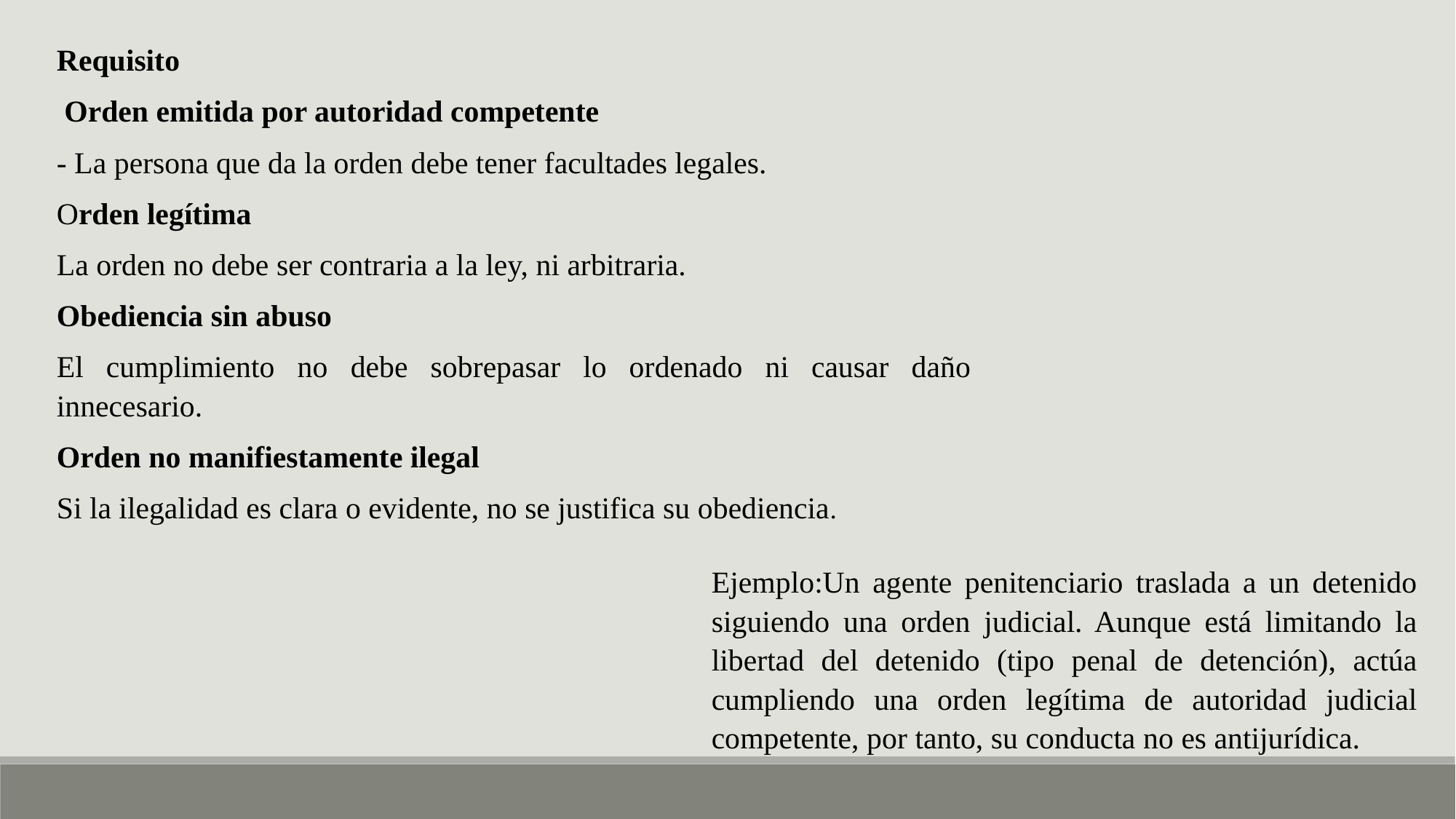

Requisito
 Orden emitida por autoridad competente
- La persona que da la orden debe tener facultades legales.
Orden legítima
La orden no debe ser contraria a la ley, ni arbitraria.
Obediencia sin abuso
El cumplimiento no debe sobrepasar lo ordenado ni causar daño innecesario.
Orden no manifiestamente ilegal
Si la ilegalidad es clara o evidente, no se justifica su obediencia.

Ejemplo:Un agente penitenciario traslada a un detenido siguiendo una orden judicial. Aunque está limitando la libertad del detenido (tipo penal de detención), actúa cumpliendo una orden legítima de autoridad judicial competente, por tanto, su conducta no es antijurídica.